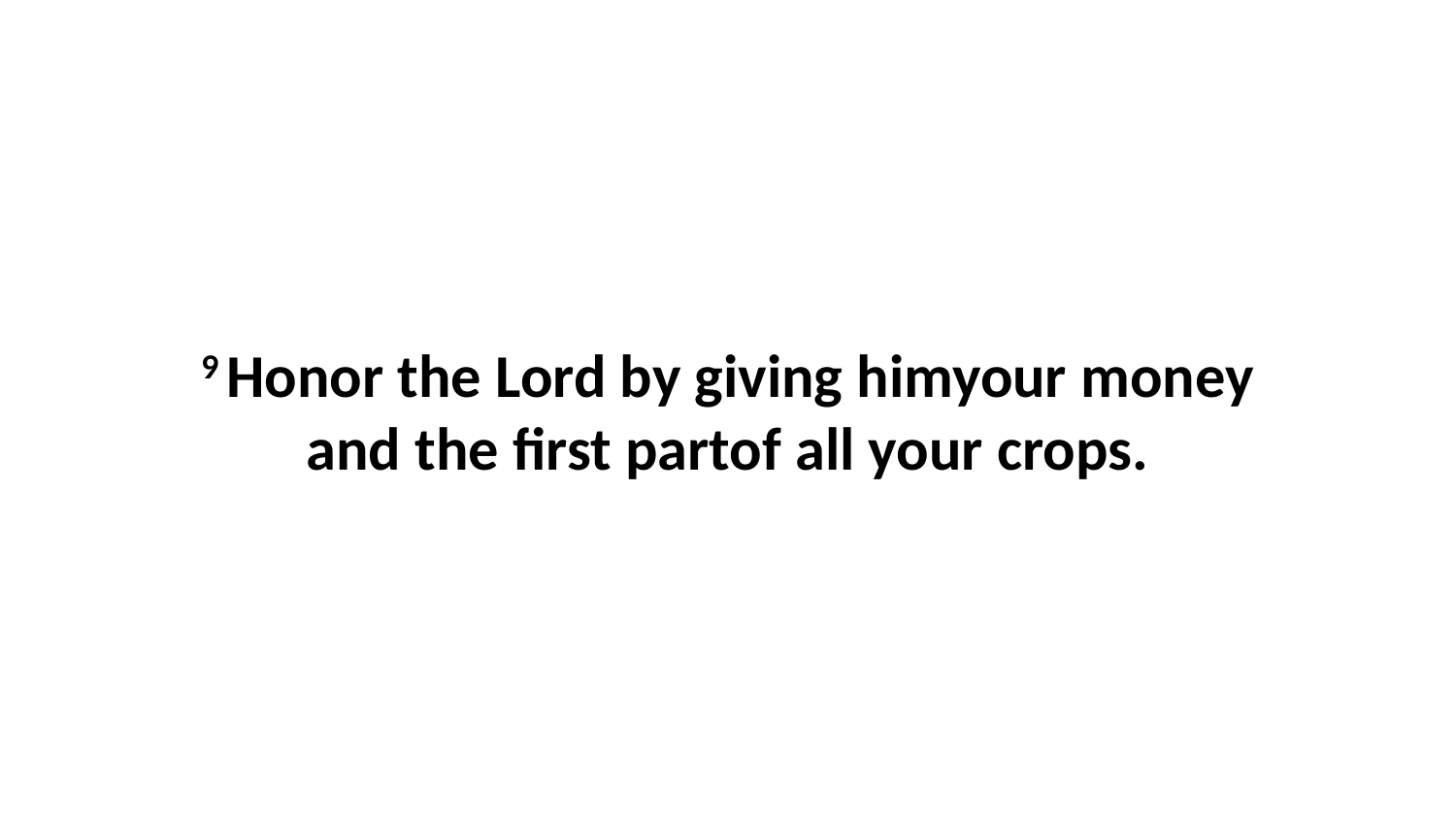

9 Honor the Lord by giving himyour money and the first partof all your crops.